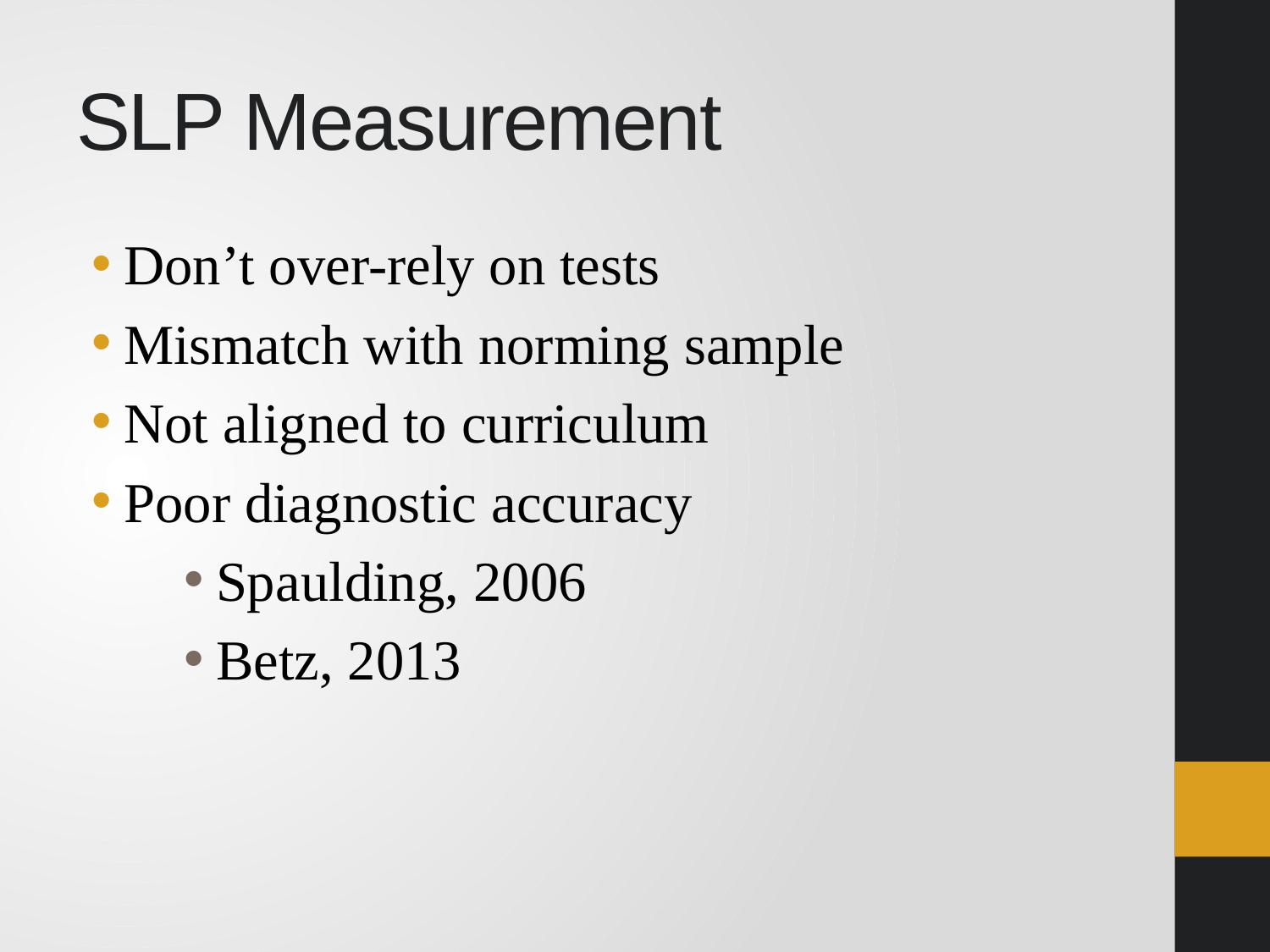

# SLP Measurement
Don’t over-rely on tests
Mismatch with norming sample
Not aligned to curriculum
Poor diagnostic accuracy
Spaulding, 2006
Betz, 2013